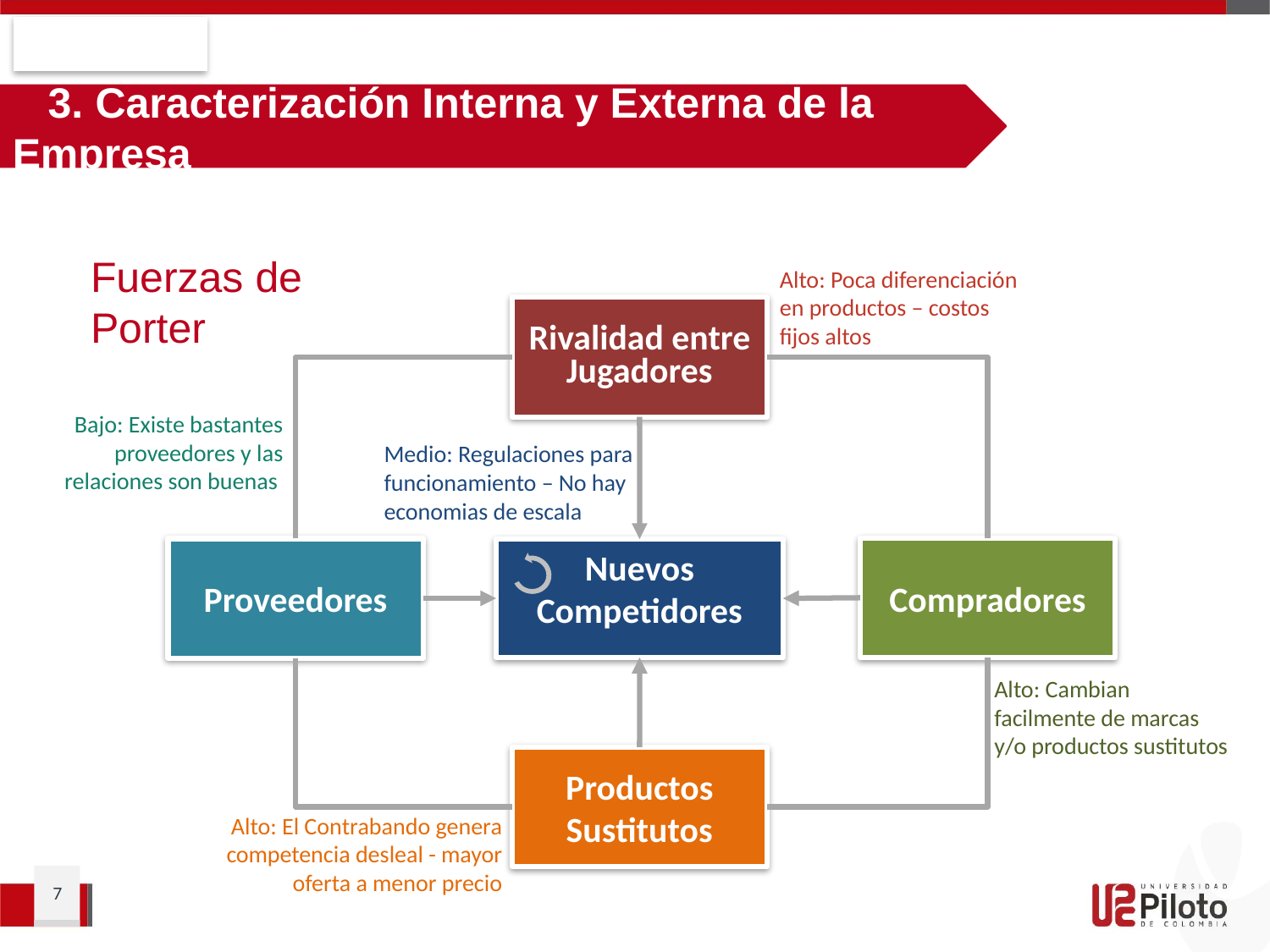

3. Caracterización Interna y Externa de la Empresa
Fuerzas de Porter
Alto: Poca diferenciación en productos – costos fijos altos
Rivalidad entre Jugadores
Bajo: Existe bastantes proveedores y las relaciones son buenas
Medio: Regulaciones para funcionamiento – No hay economias de escala
Compradores
Proveedores
Nuevos Competidores

Alto: Cambian facilmente de marcas y/o productos sustitutos
Productos Sustitutos
Alto: El Contrabando genera competencia desleal - mayor oferta a menor precio
7